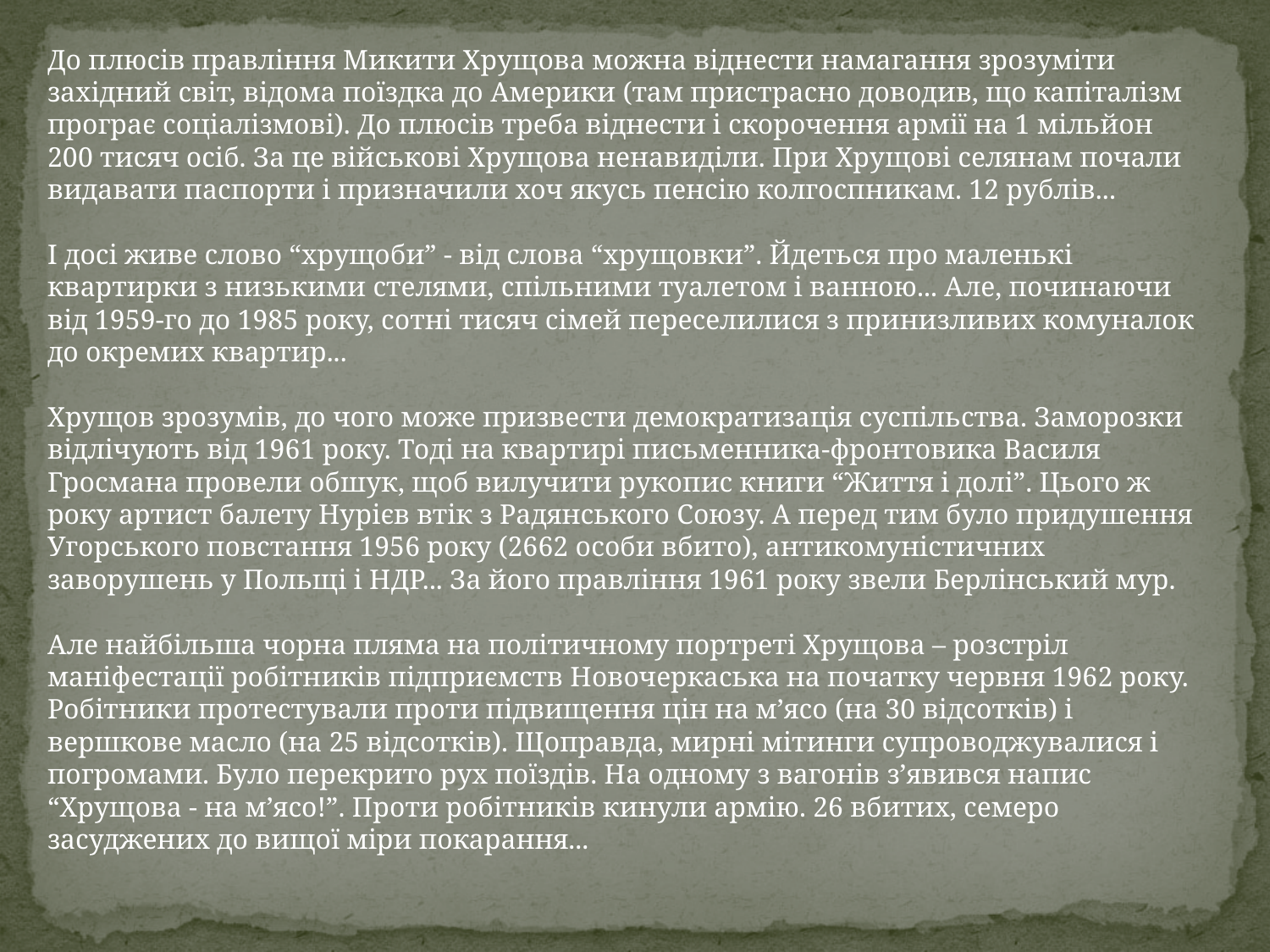

До плюсів правління Микити Хрущова можна віднести намагання зрозуміти західний світ, відома поїздка до Америки (там пристрасно доводив, що капіталізм програє соціалізмові). До плюсів треба віднести і скорочення армії на 1 мільйон 200 тисяч осіб. За це військові Хрущова ненавиділи. При Хрущові селянам почали видавати паспорти і призначили хоч якусь пенсію колгоспникам. 12 рублів...
І досі живе слово “хрущоби” - від слова “хрущовки”. Йдеться про маленькі квартирки з низькими стелями, спільними туалетом і ванною... Але, починаючи від 1959-го до 1985 року, сотні тисяч сімей переселилися з принизливих комуналок до окремих квартир...
Хрущов зрозумів, до чого може призвести демократизація суспільства. Заморозки відлічують від 1961 року. Тоді на квартирі письменника-фронтовика Василя Гросмана провели обшук, щоб вилучити рукопис книги “Життя і долі”. Цього ж року артист балету Нурієв втік з Радянського Союзу. А перед тим було придушення Угорського повстання 1956 року (2662 особи вбито), антикомуністичних заворушень у Польщі і НДР... За його правління 1961 року звели Берлінський мур.
Але найбільша чорна пляма на політичному портреті Хрущова – розстріл маніфестації робітників підприємств Новочеркаська на початку червня 1962 року. Робітники протестували проти підвищення цін на м’ясо (на 30 відсотків) і вершкове масло (на 25 відсотків). Щоправда, мирні мітинги супроводжувалися і погромами. Було перекрито рух поїздів. На одному з вагонів з’явився напис “Хрущова - на м’ясо!”. Проти робітників кинули армію. 26 вбитих, семеро засуджених до вищої міри покарання...